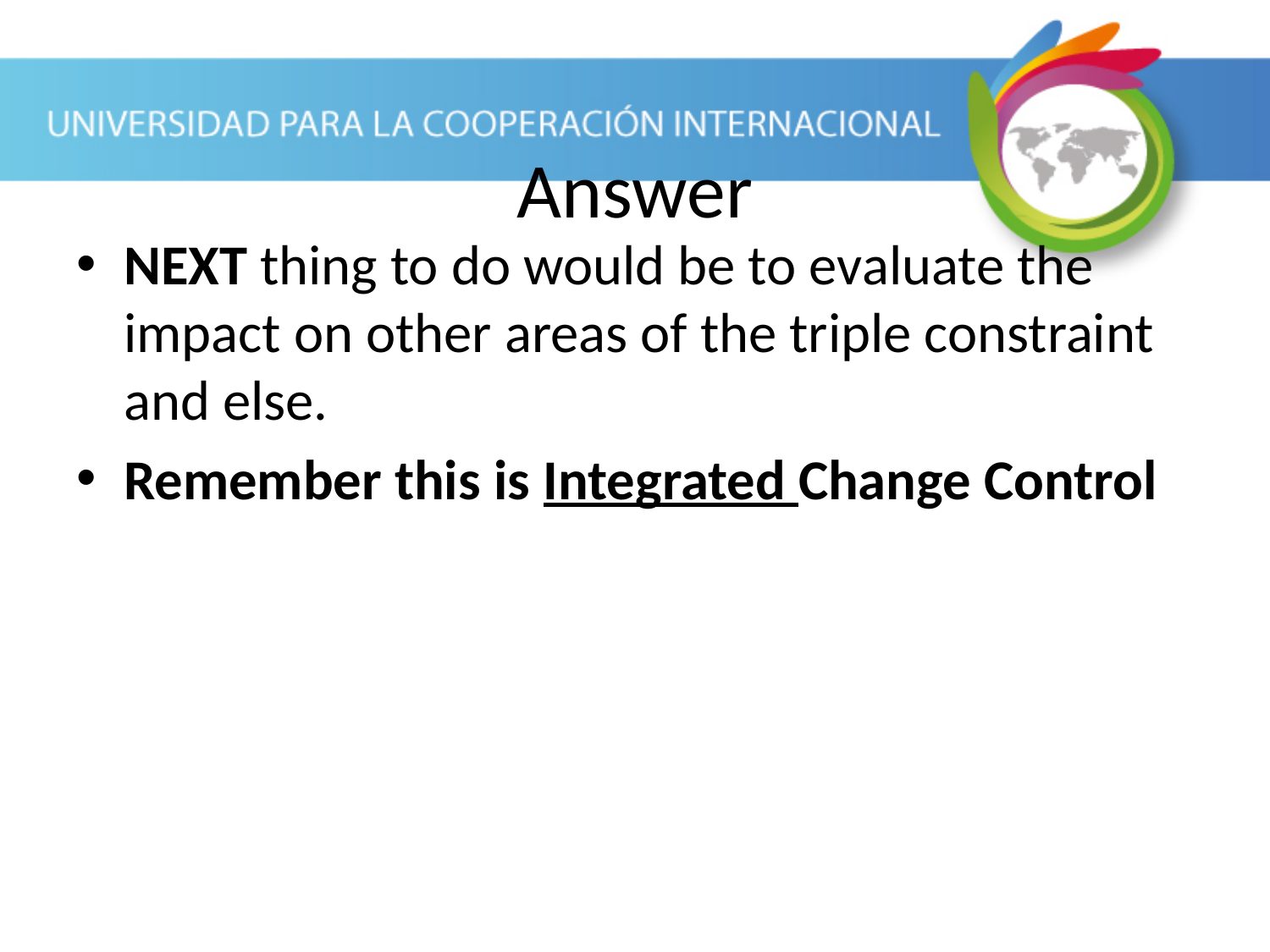

NEXT thing to do would be to evaluate the impact on other areas of the triple constraint and else.
Remember this is Integrated Change Control
Answer